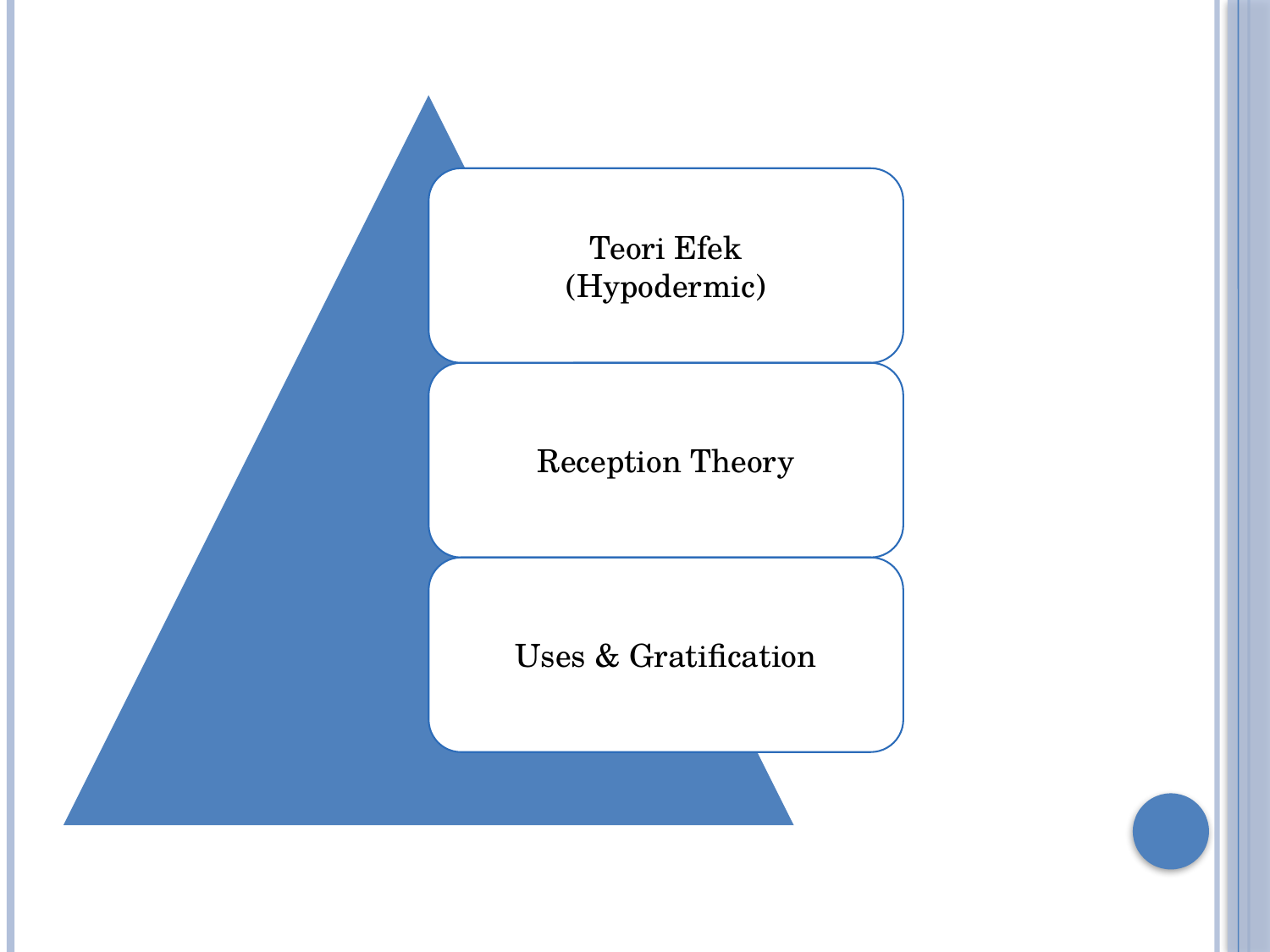

#
Teori Efek
(Hypodermic)
Reception Theory
Uses & Gratification